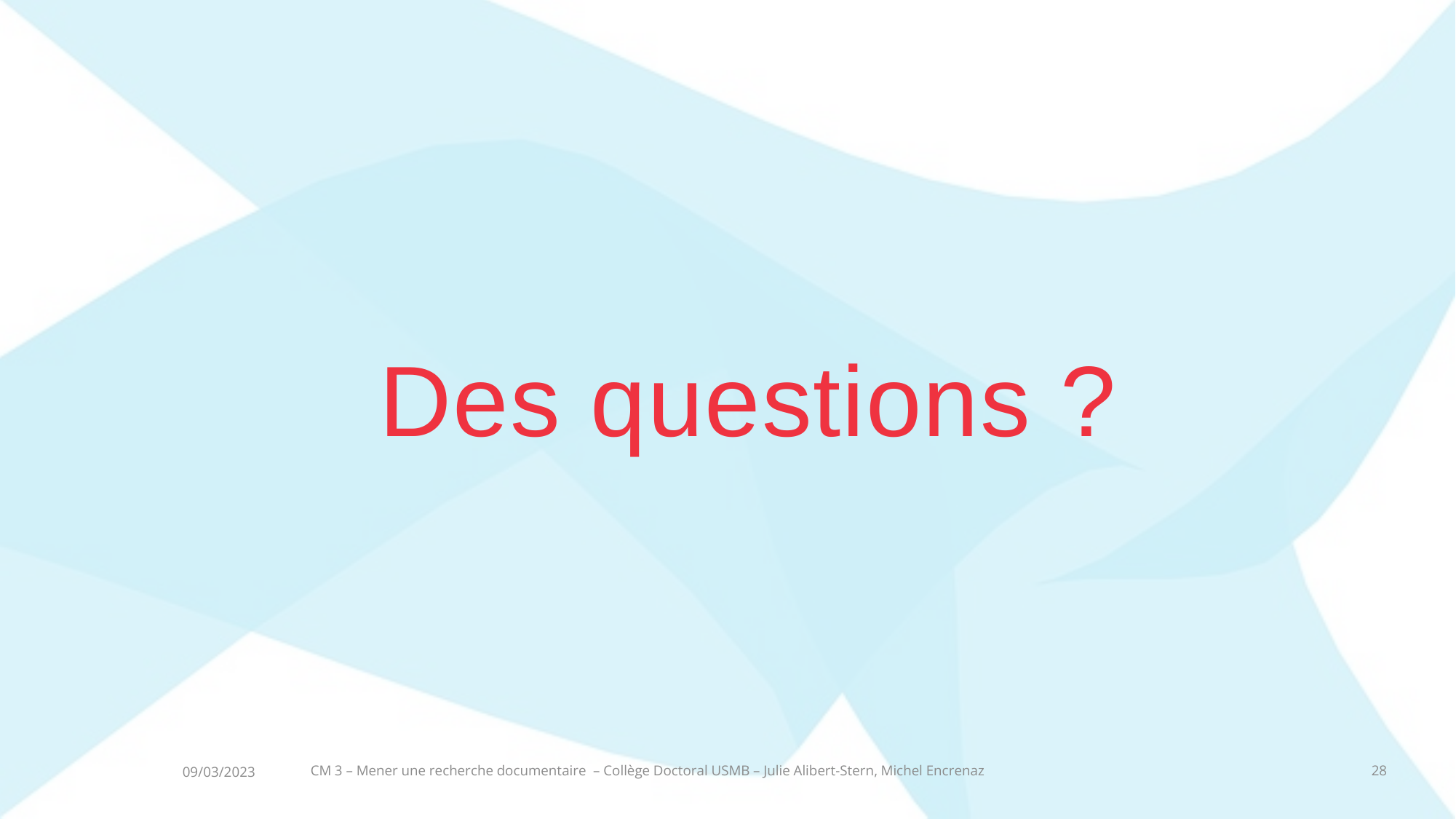

# Des questions ?
CM 3 – Mener une recherche documentaire  – Collège Doctoral USMB – Julie Alibert-Stern, Michel Encrenaz
28
09/03/2023